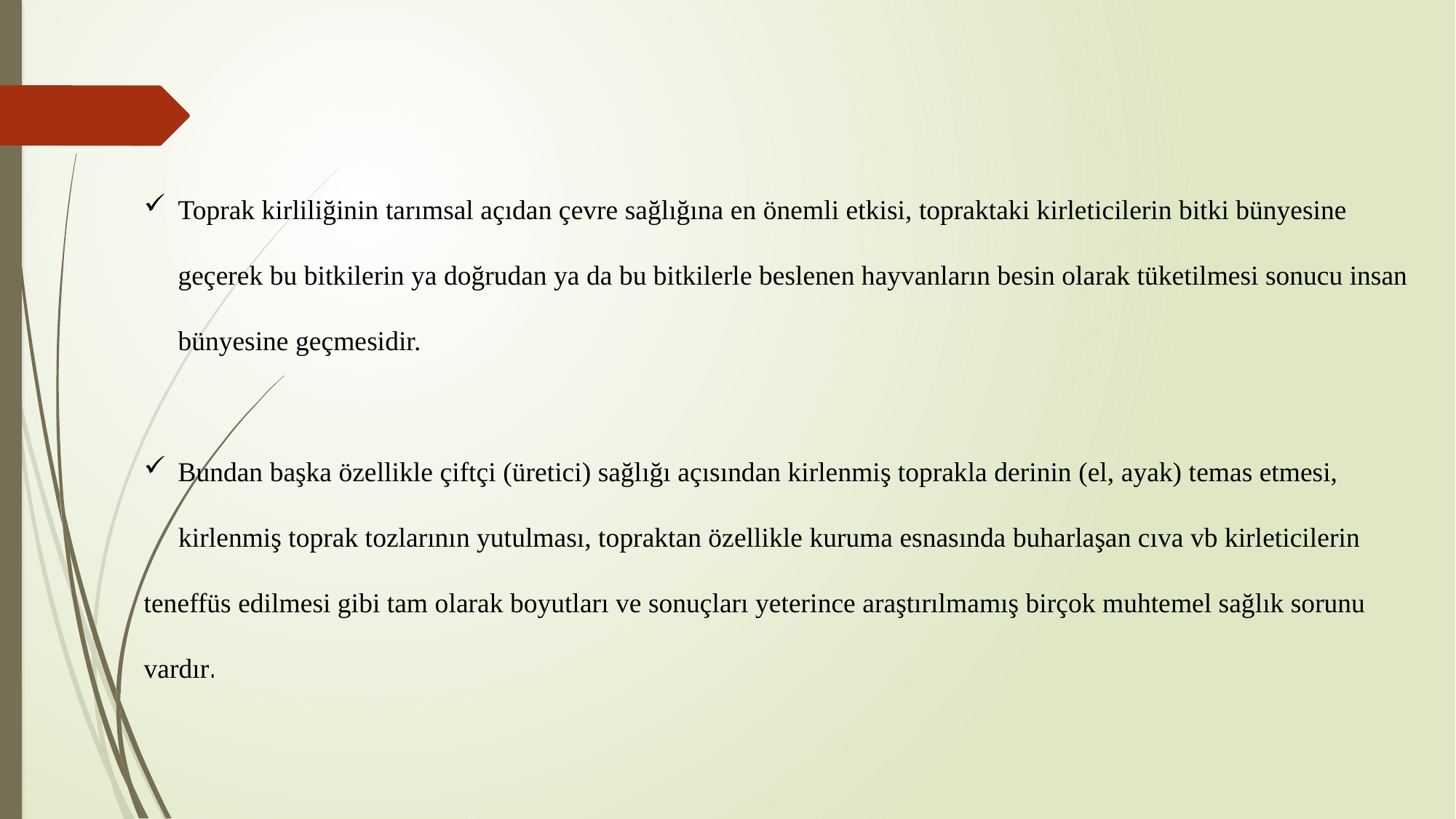

Toprak kirliliğinin tarımsal açıdan çevre sağlığına en önemli etkisi, topraktaki kirleticilerin bitki bünyesine geçerek bu bitkilerin ya doğrudan ya da bu bitkilerle beslenen hayvanların besin olarak tüketilmesi sonucu insan bünyesine geçmesidir.

Bundan başka özellikle çiftçi (üretici) sağlığı açısından kirlenmiş toprakla derinin (el, ayak) temas etmesi,
     kirlenmiş toprak tozlarının yutulması, topraktan özellikle kuruma esnasında buharlaşan cıva vb kirleticilerin teneffüs edilmesi gibi tam olarak boyutları ve sonuçları yeterince araştırılmamış birçok muhtemel sağlık sorunu vardır.